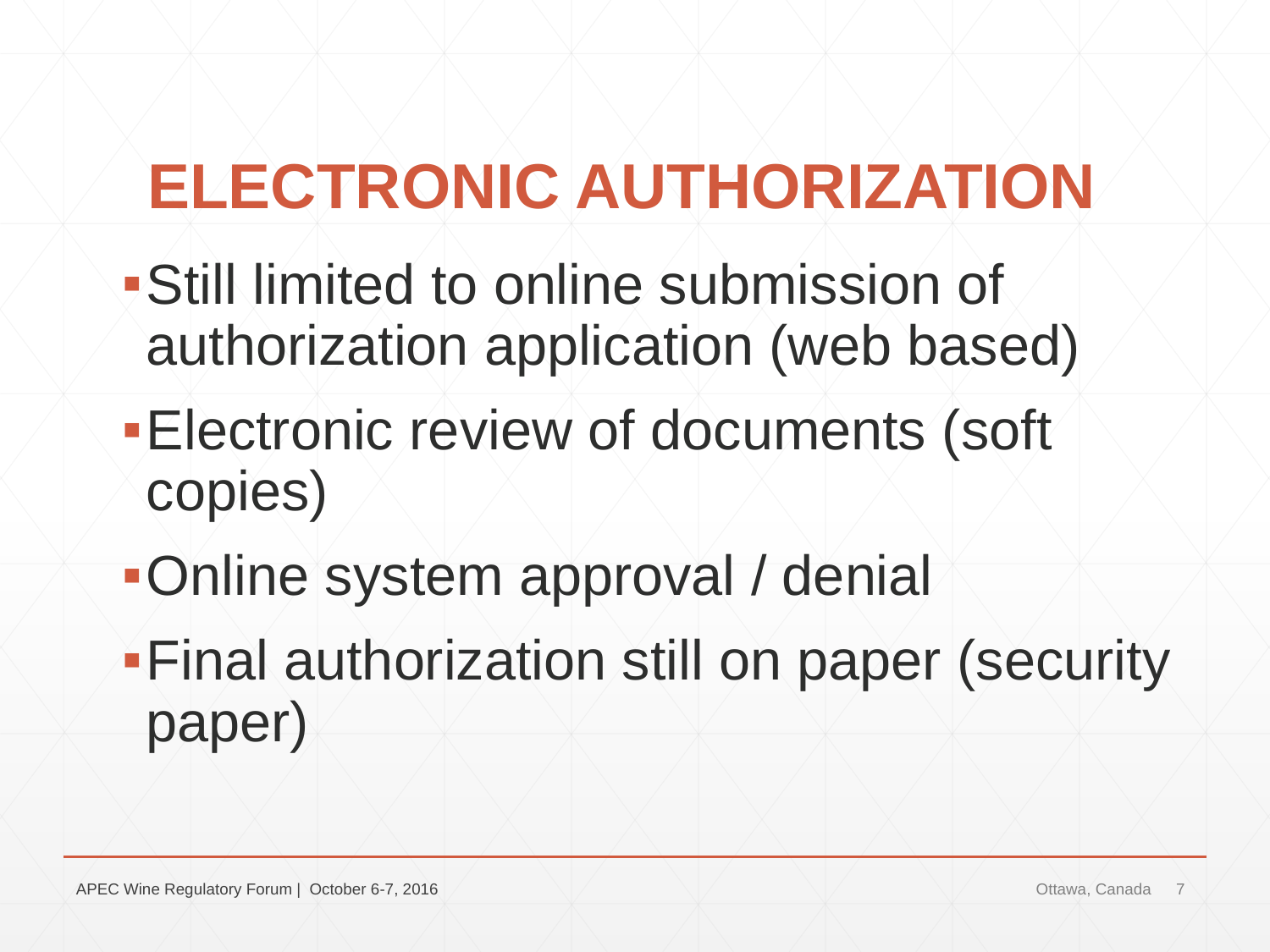

# ELECTRONIC AUTHORIZATION
Still limited to online submission of authorization application (web based)
Electronic review of documents (soft copies)
Online system approval / denial
Final authorization still on paper (security paper)
APEC Wine Regulatory Forum |  October 6-7, 2016
Ottawa, Canada
7